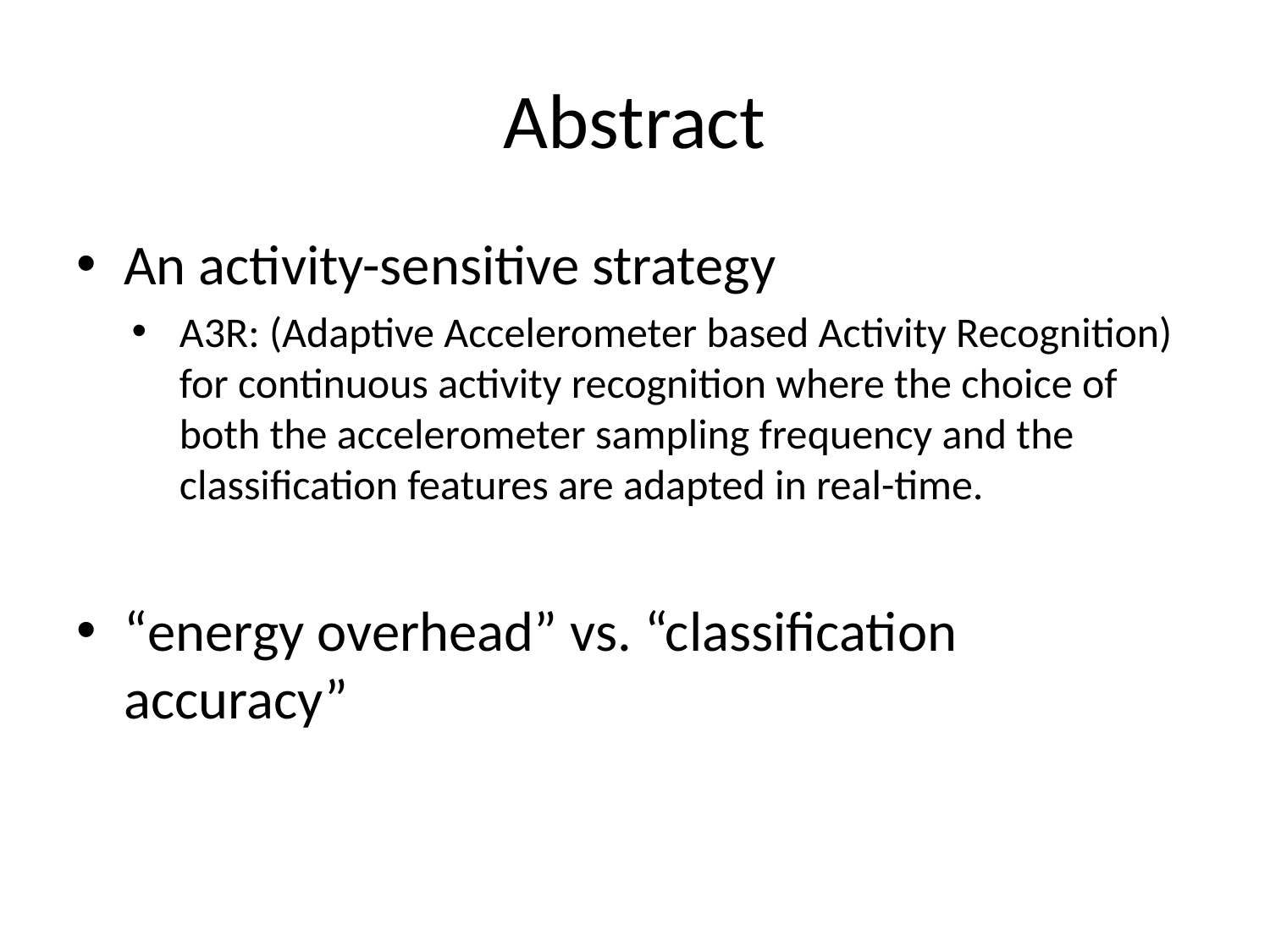

# Abstract
An activity-sensitive strategy
A3R: (Adaptive Accelerometer based Activity Recognition) for continuous activity recognition where the choice of both the accelerometer sampling frequency and the classification features are adapted in real-time.

“energy overhead” vs. “classification accuracy”